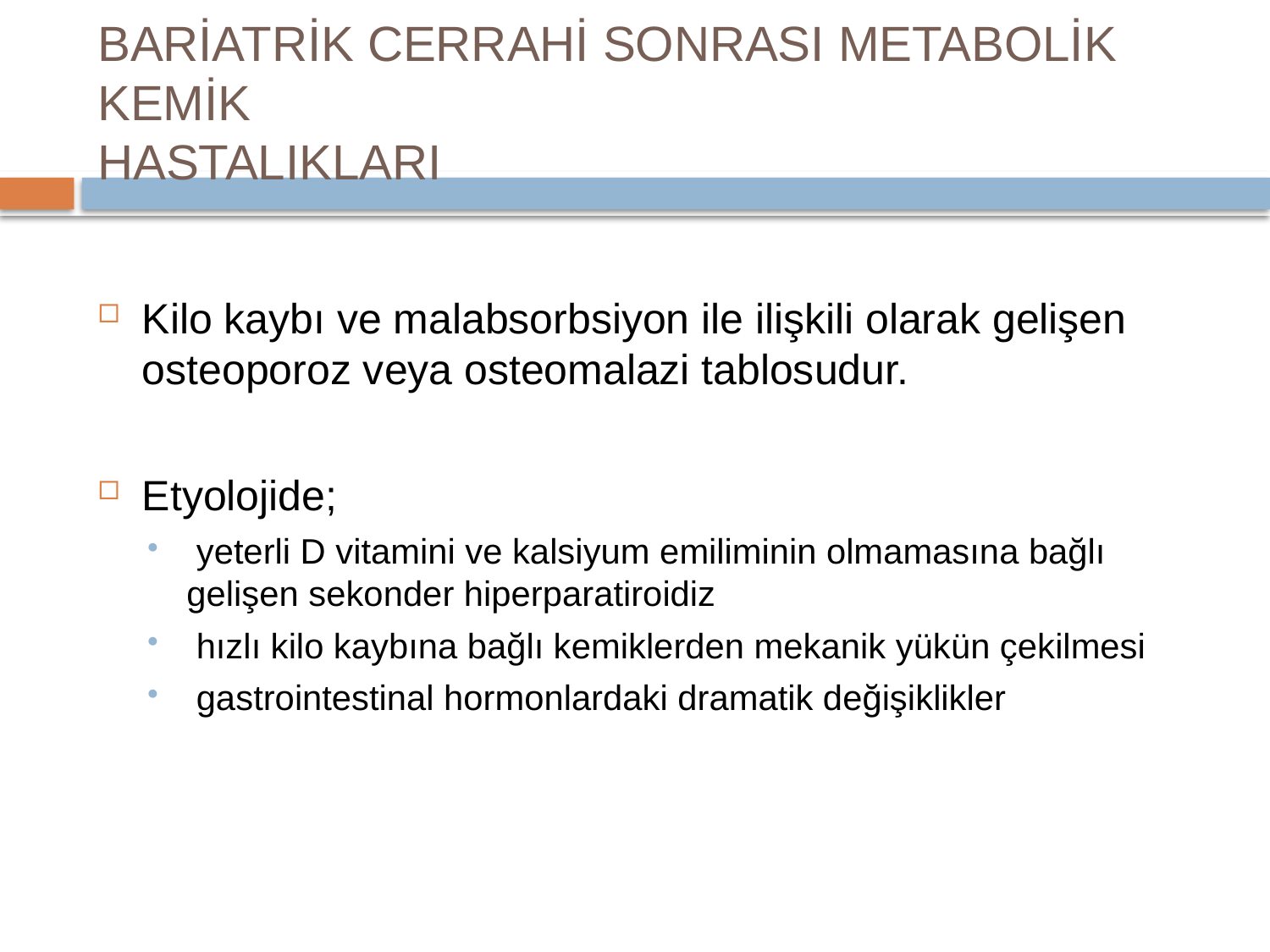

# BARİATRİK CERRAHİ SONRASI METABOLİK KEMİK HASTALIKLARI

Kilo kaybı ve malabsorbsiyon ile ilişkili olarak gelişen osteoporoz veya osteomalazi tablosudur.

Etyolojide;
 yeterli D vitamini ve kalsiyum emiliminin olmamasına bağlı gelişen sekonder hiperparatiroidiz
 hızlı kilo kaybına bağlı kemiklerden mekanik yükün çekilmesi
 gastrointestinal hormonlardaki dramatik değişiklikler